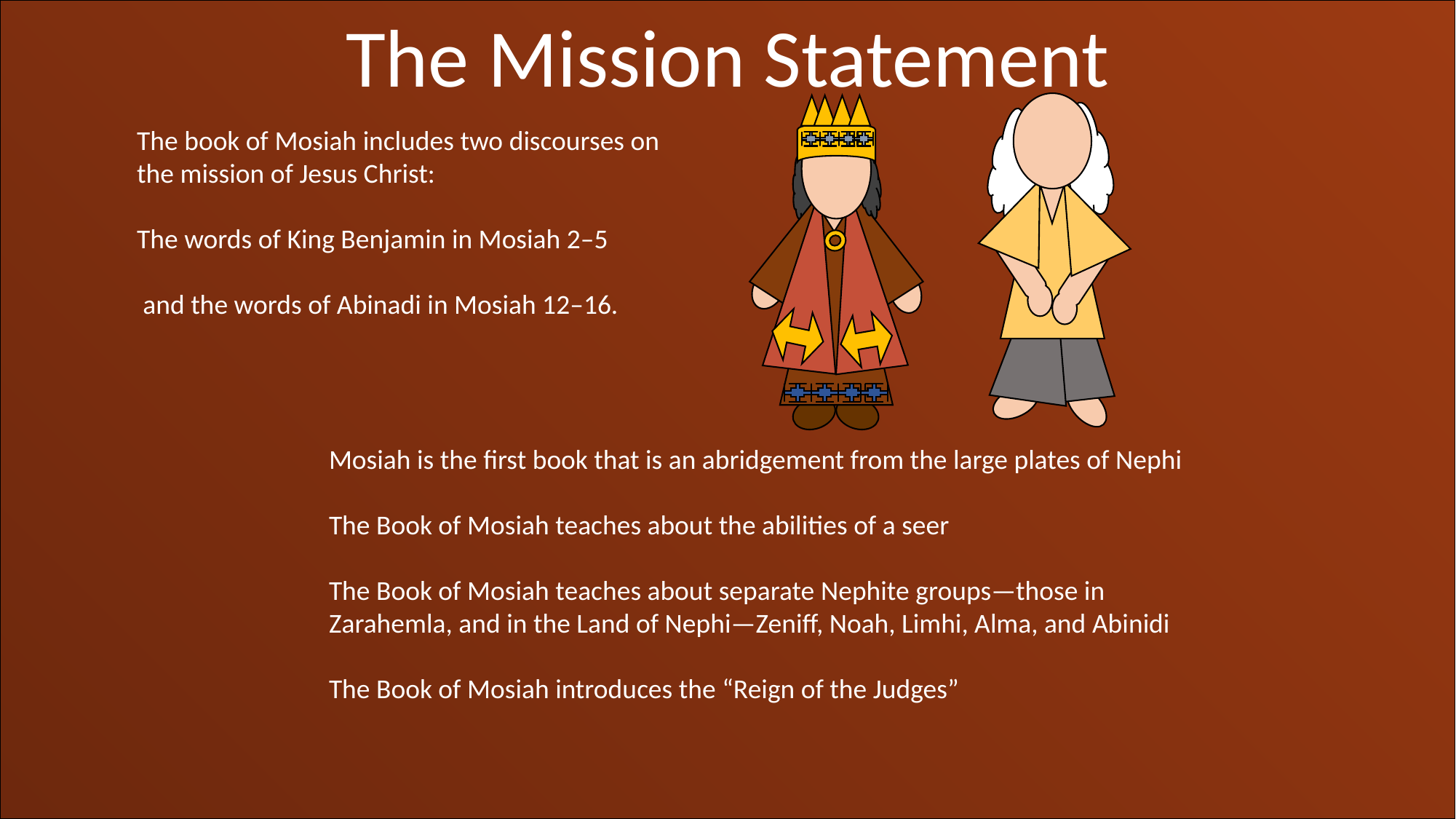

The Mission Statement

The book of Mosiah includes two discourses on the mission of Jesus Christ:

The words of King Benjamin in Mosiah 2–5

 and the words of Abinadi in Mosiah 12–16.

Mosiah is the first book that is an abridgement from the large plates of Nephi

The Book of Mosiah teaches about the abilities of a seer

The Book of Mosiah teaches about separate Nephite groups—those in Zarahemla, and in the Land of Nephi—Zeniff, Noah, Limhi, Alma, and Abinidi

The Book of Mosiah introduces the “Reign of the Judges”